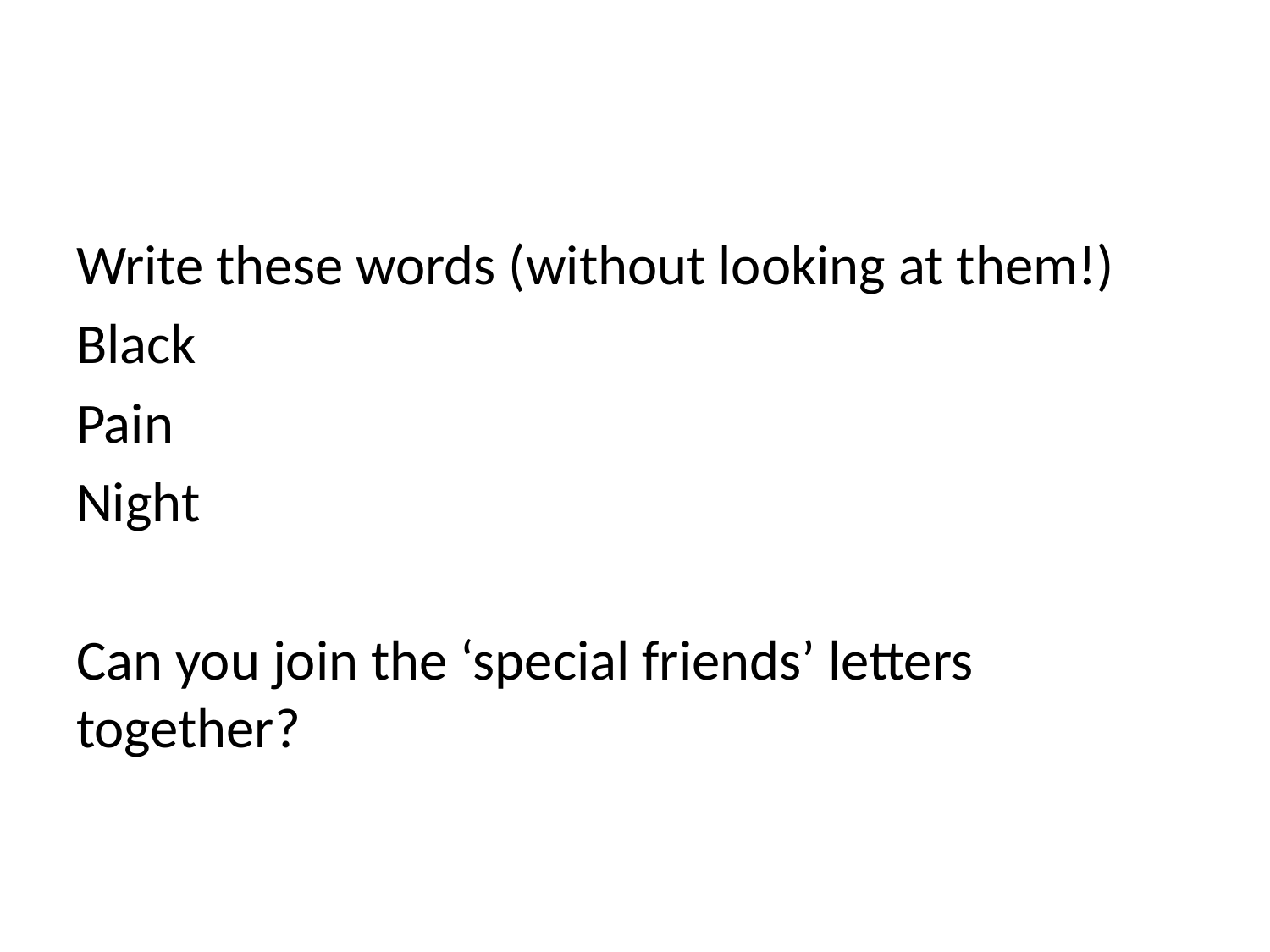

#
Write these words (without looking at them!)
Black
Pain
Night

Can you join the ‘special friends’ letters together?